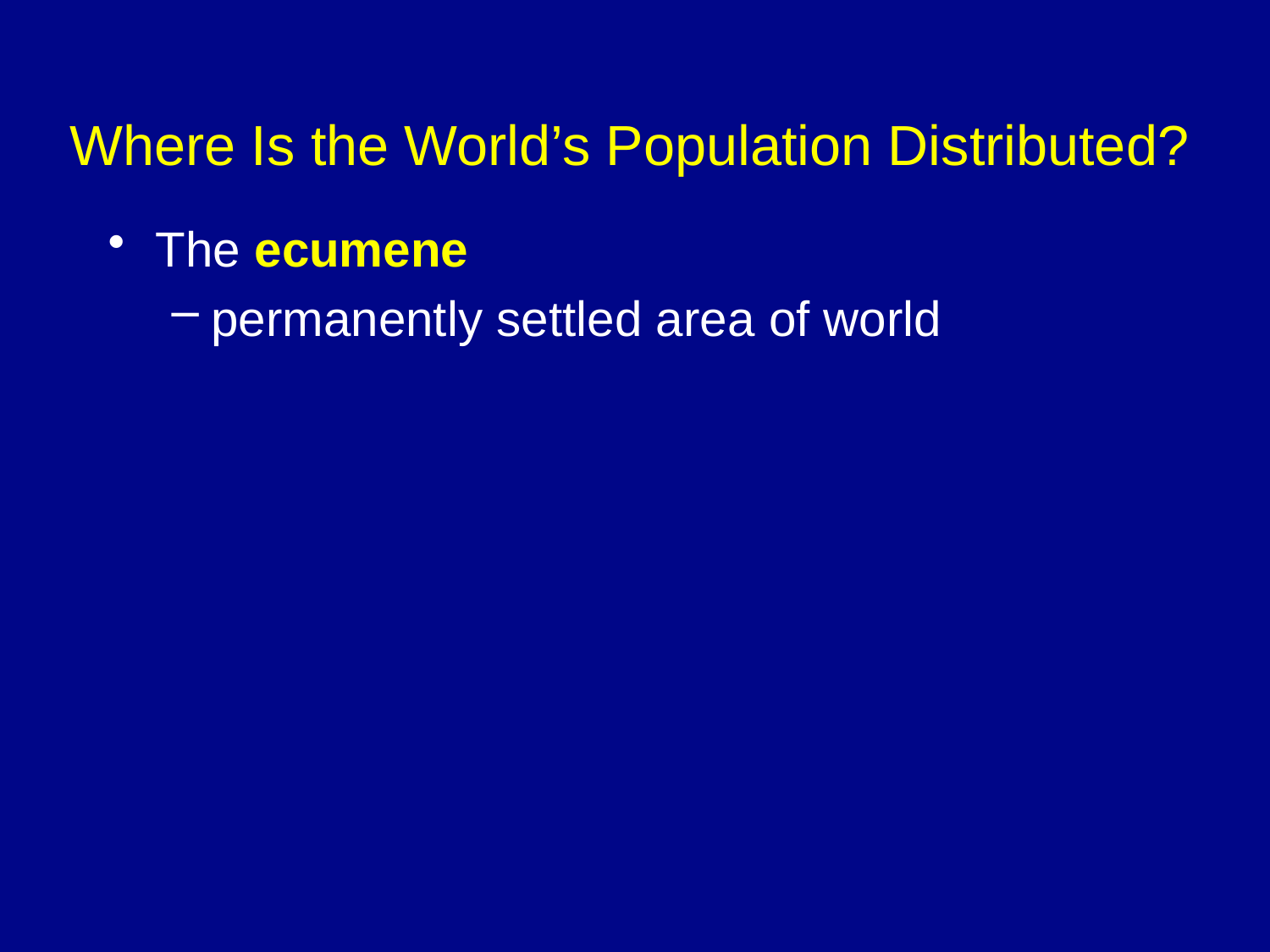

Where Is the World’s Population Distributed?
The ecumene
permanently settled area of world